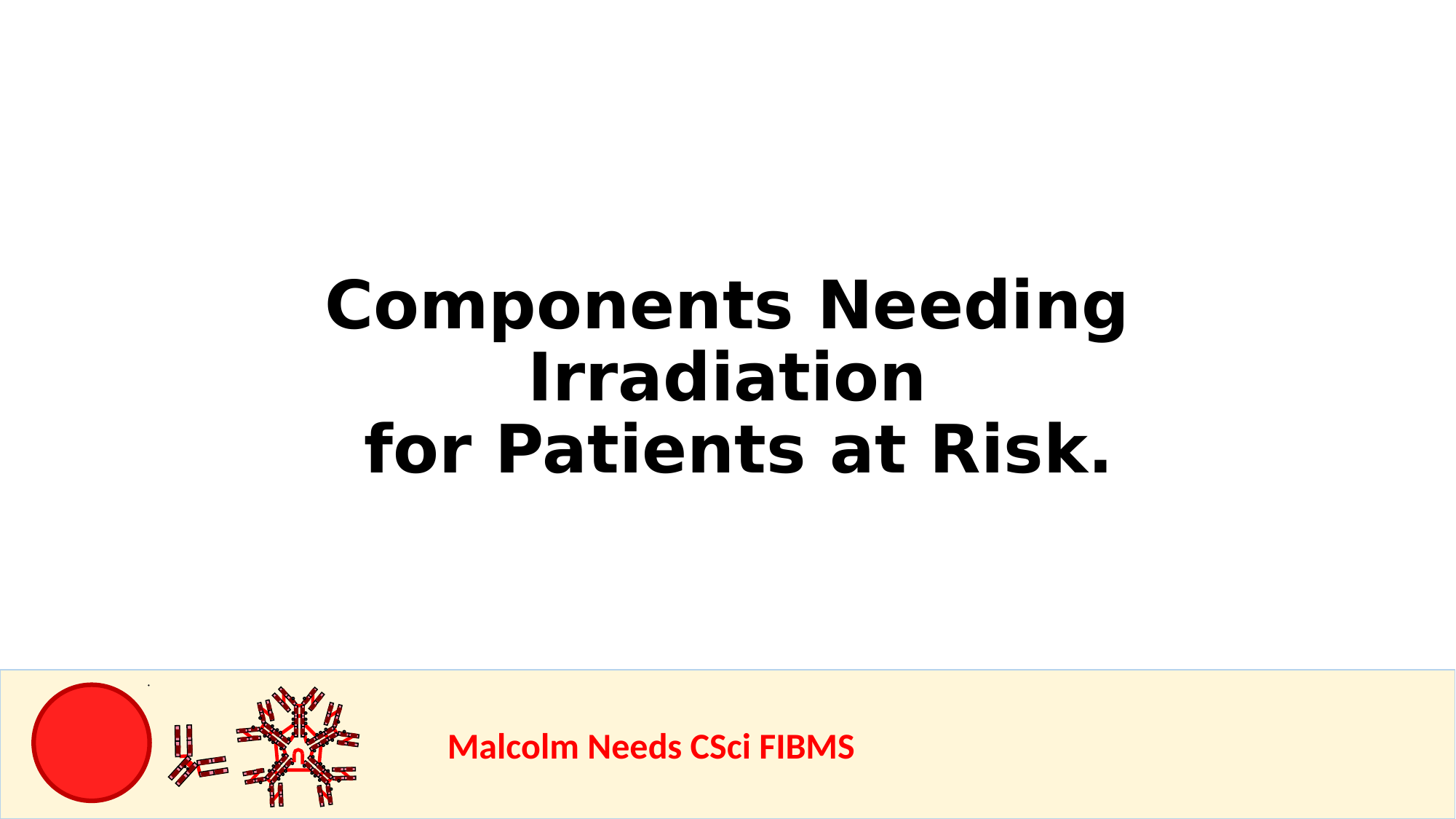

Components Needing Irradiation
 for Patients at Risk.
				Malcolm Needs CSci FIBMS